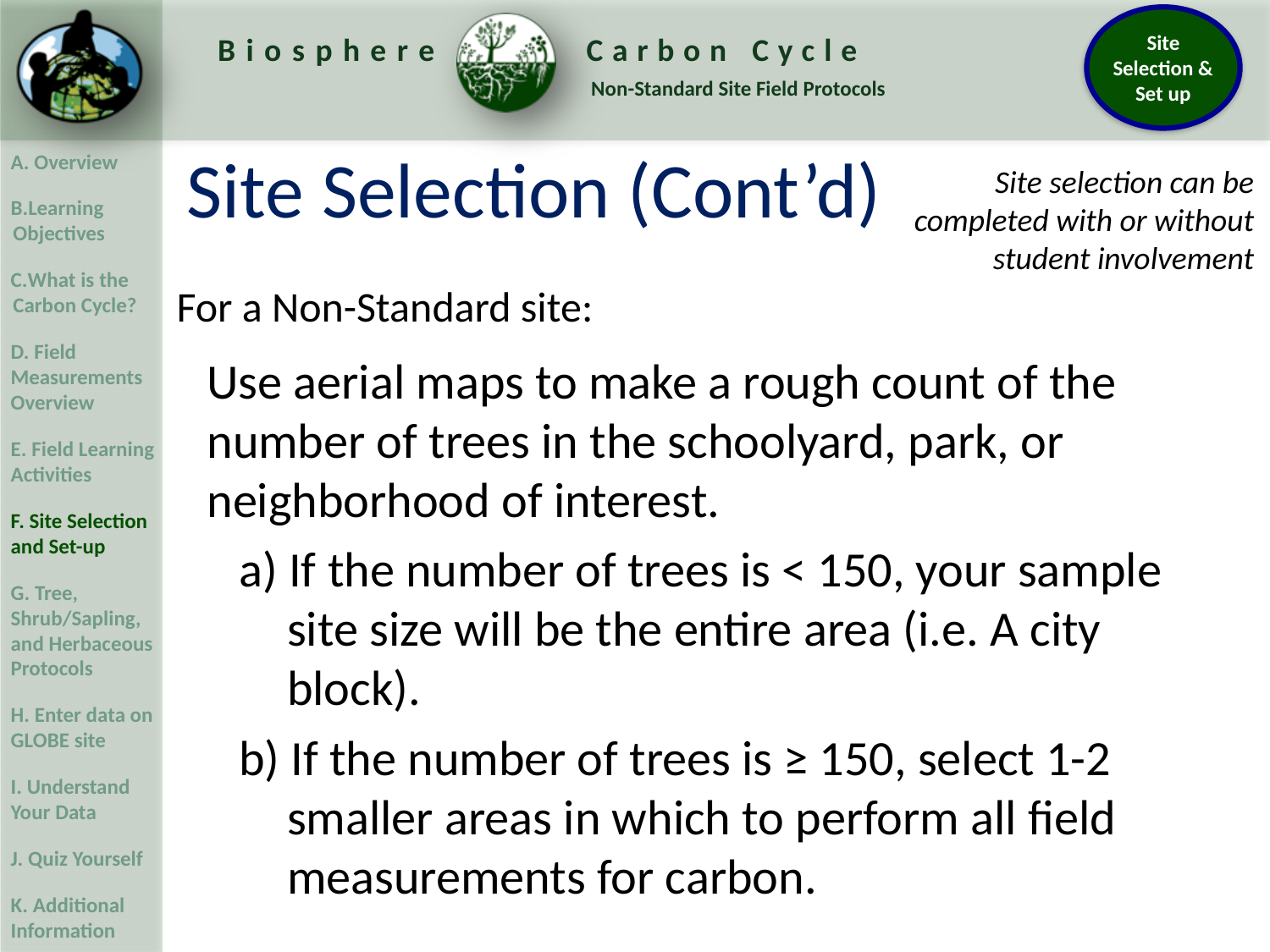

Site Selection (Cont’d)
Site selection can be completed with or without student involvement

For a Non-Standard site:
Use aerial maps to make a rough count of the number of trees in the schoolyard, park, or neighborhood of interest.
a) If the number of trees is < 150, your sample site size will be the entire area (i.e. A city block).
b) If the number of trees is ≥ 150, select 1-2 smaller areas in which to perform all field measurements for carbon.